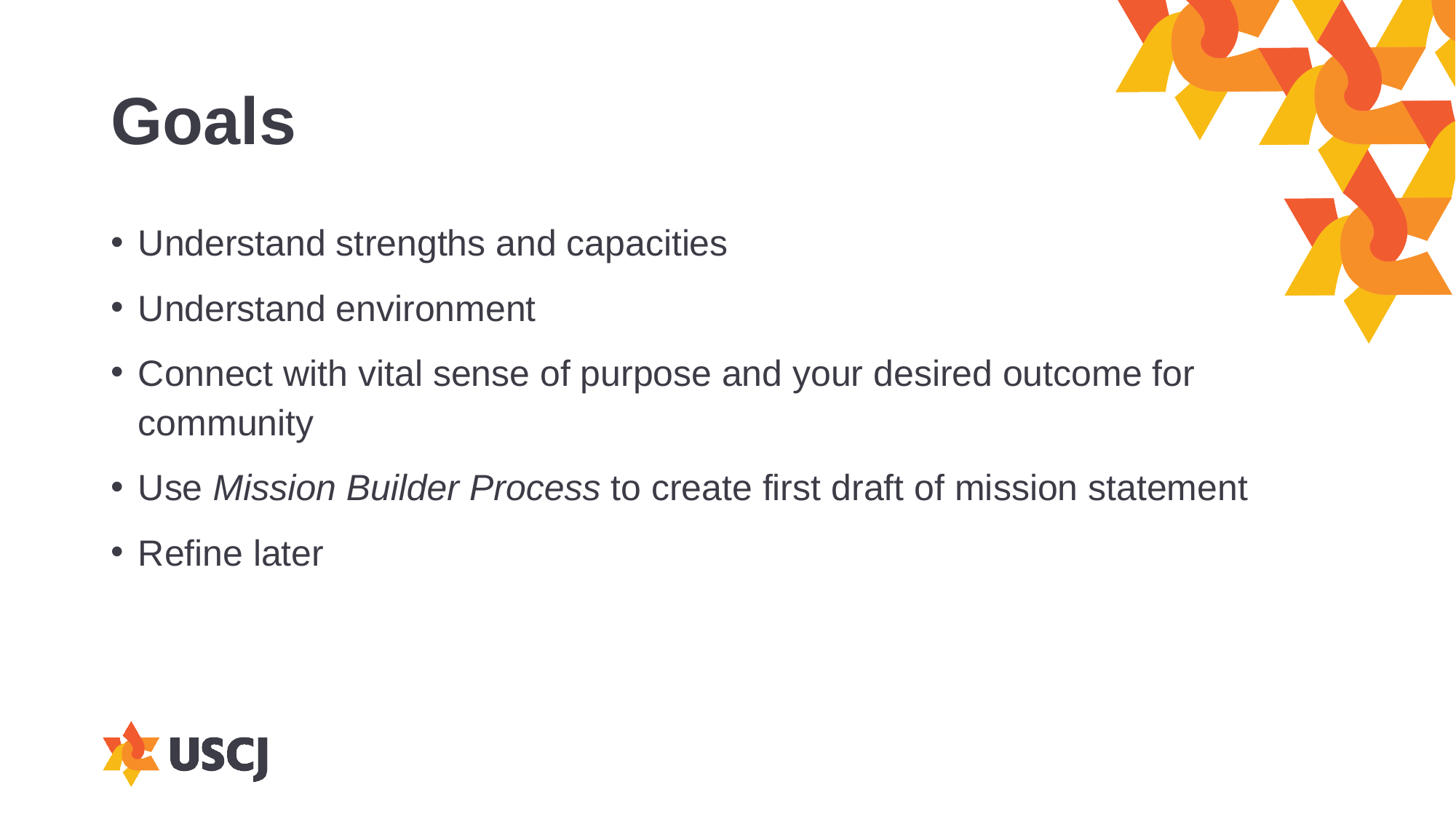

# Goals
Understand strengths and capacities
Understand environment
Connect with vital sense of purpose and your desired outcome for community
Use Mission Builder Process to create first draft of mission statement
Refine later